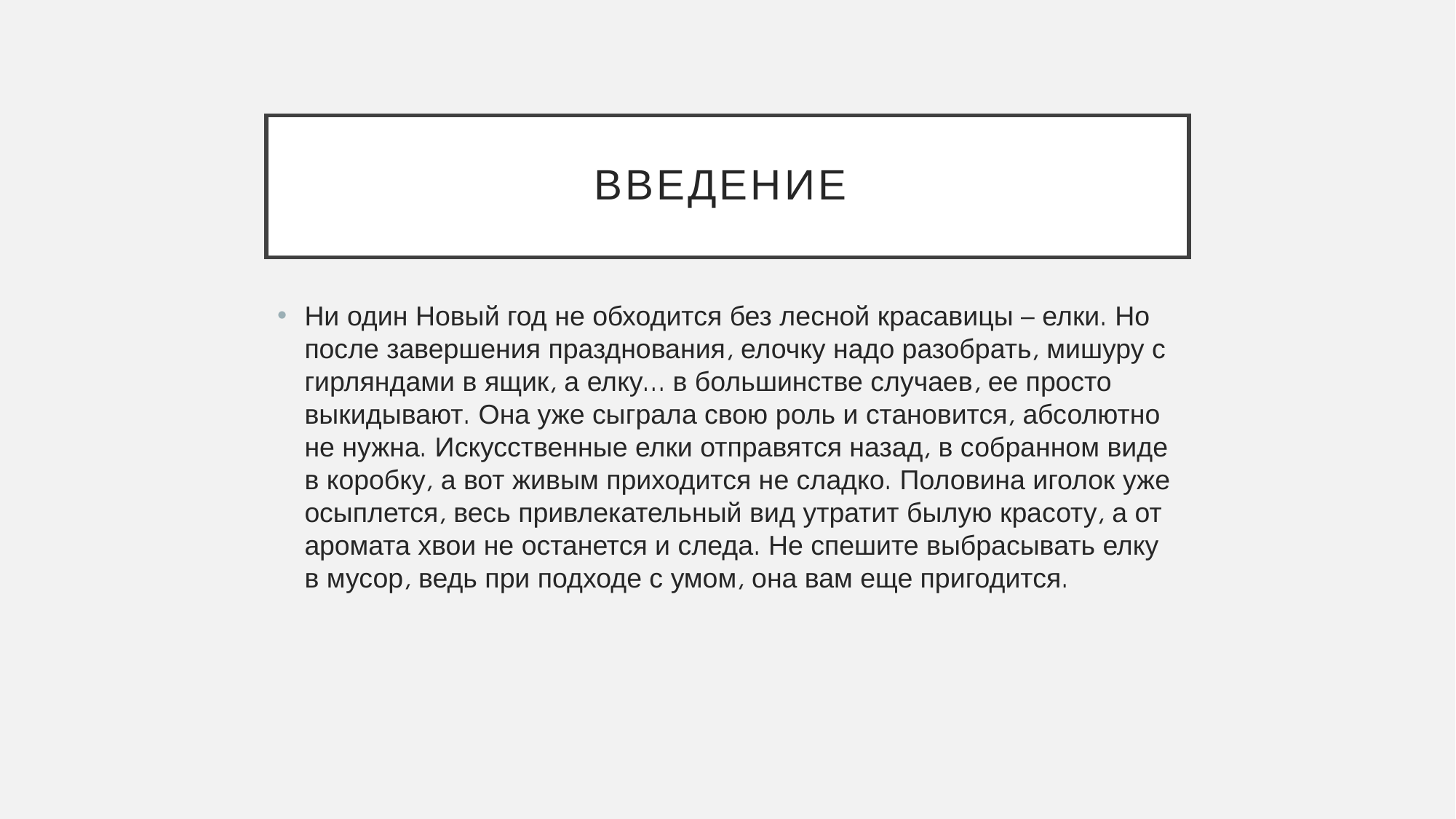

# Введение
Ни один Новый год не обходится без лесной красавицы – елки. Но после завершения празднования, елочку надо разобрать, мишуру с гирляндами в ящик, а елку… в большинстве случаев, ее просто выкидывают. Она уже сыграла свою роль и становится, абсолютно не нужна. Искусственные елки отправятся назад, в собранном виде в коробку, а вот живым приходится не сладко. Половина иголок уже осыплется, весь привлекательный вид утратит былую красоту, а от аромата хвои не останется и следа. Не спешите выбрасывать елку в мусор, ведь при подходе с умом, она вам еще пригодится.